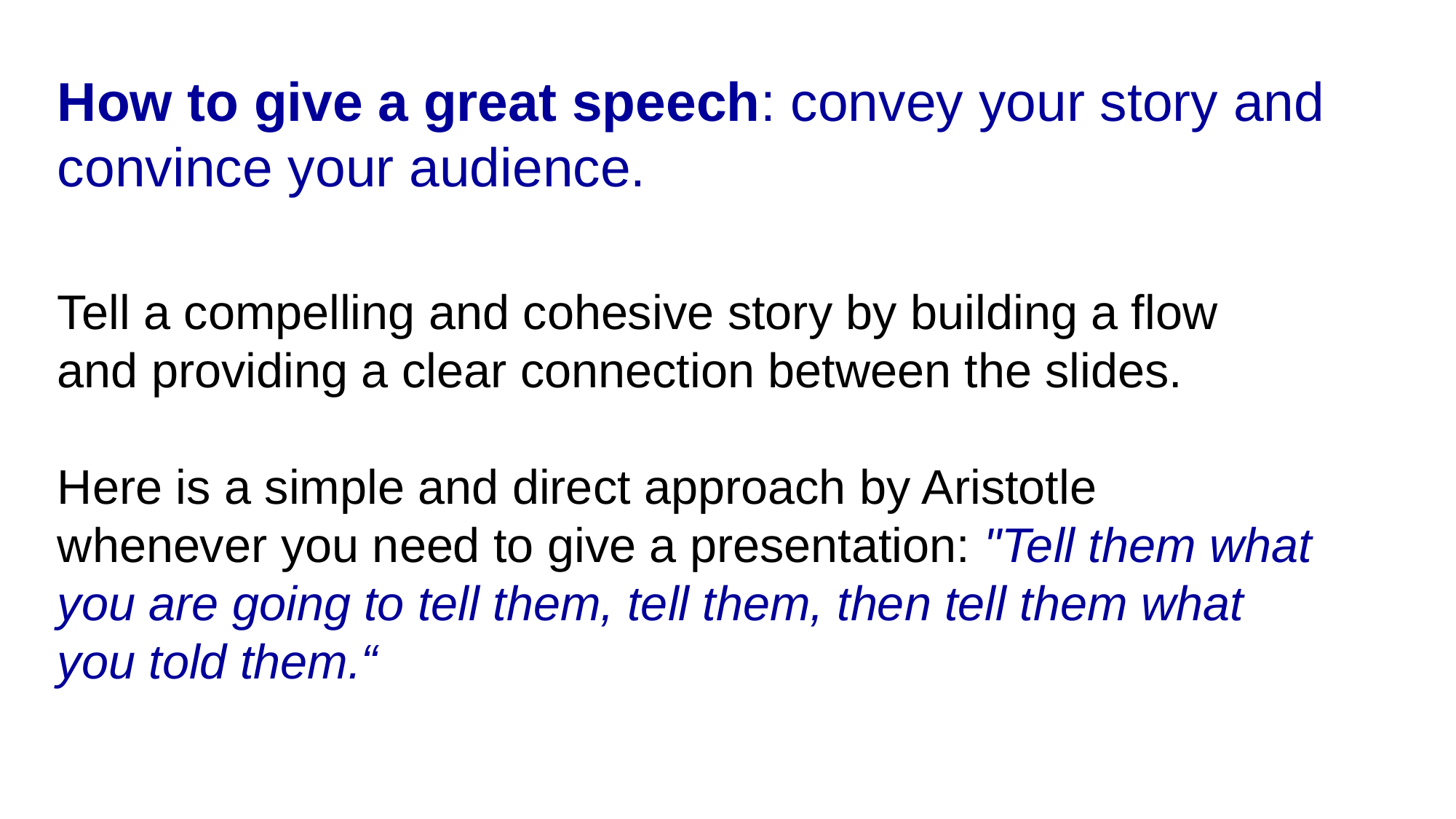

How to give a great speech: convey your story and convince your audience.
Tell a compelling and cohesive story by building a flow and providing a clear connection between the slides.

Here is a simple and direct approach by Aristotle whenever you need to give a presentation: "Tell them what you are going to tell them, tell them, then tell them what you told them.“